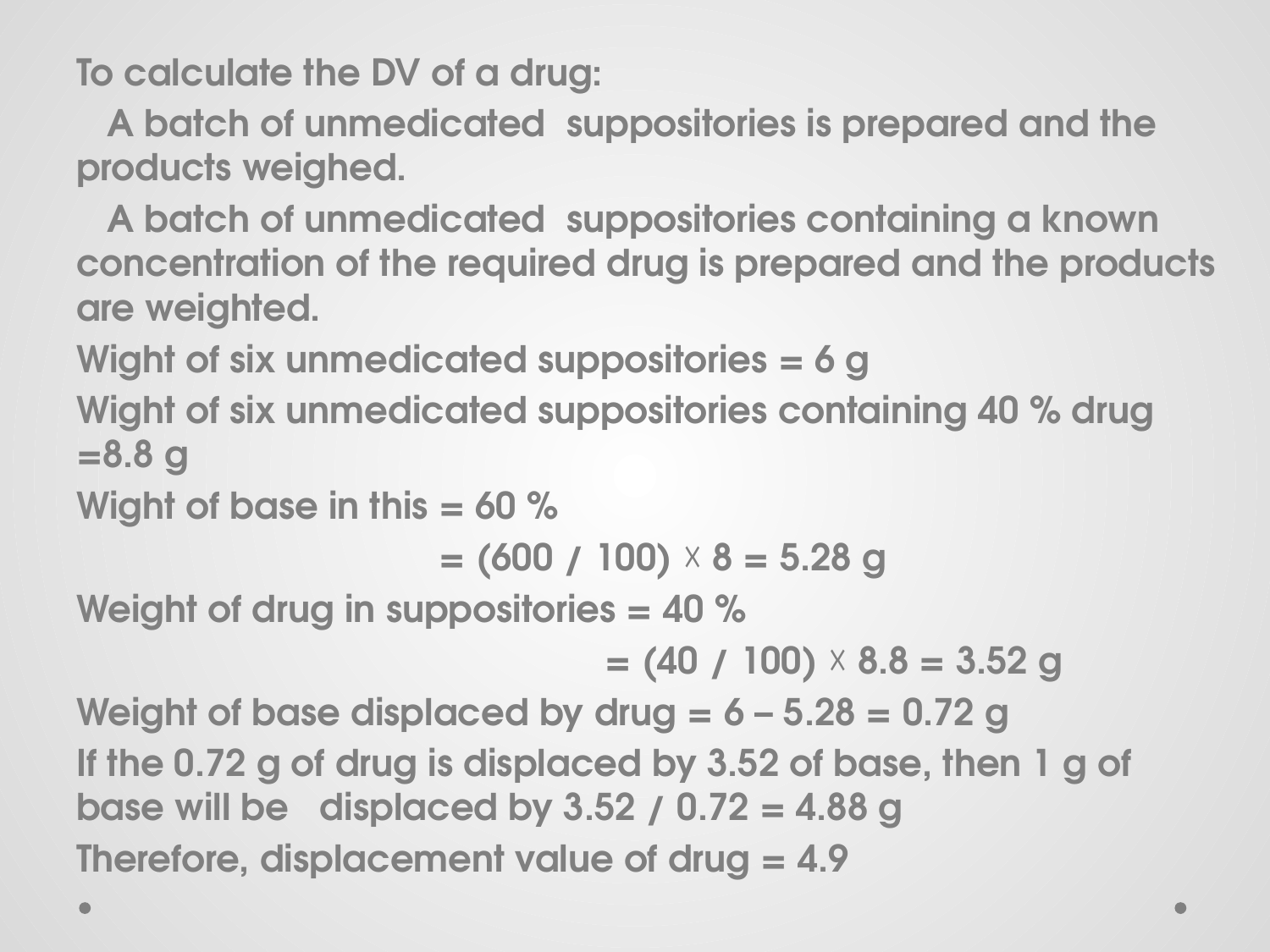

To calculate the DV of a drug:
   A batch of unmedicated  suppositories is prepared and the products weighed.
   A batch of unmedicated  suppositories containing a known concentration of the required drug is prepared and the products are weighted.
Wight of six unmedicated suppositories = 6 g
Wight of six unmedicated suppositories containing 40 % drug =8.8 g
Wight of base in this = 60 %
                                   = (600 / 100) ☓ 8 = 5.28 g
Weight of drug in suppositories = 40 %
                                                   = (40 / 100) ☓ 8.8 = 3.52 g
Weight of base displaced by drug = 6 – 5.28 = 0.72 g
If the 0.72 g of drug is displaced by 3.52 of base, then 1 g of base will be   displaced by 3.52 / 0.72 = 4.88 g
Therefore, displacement value of drug = 4.9